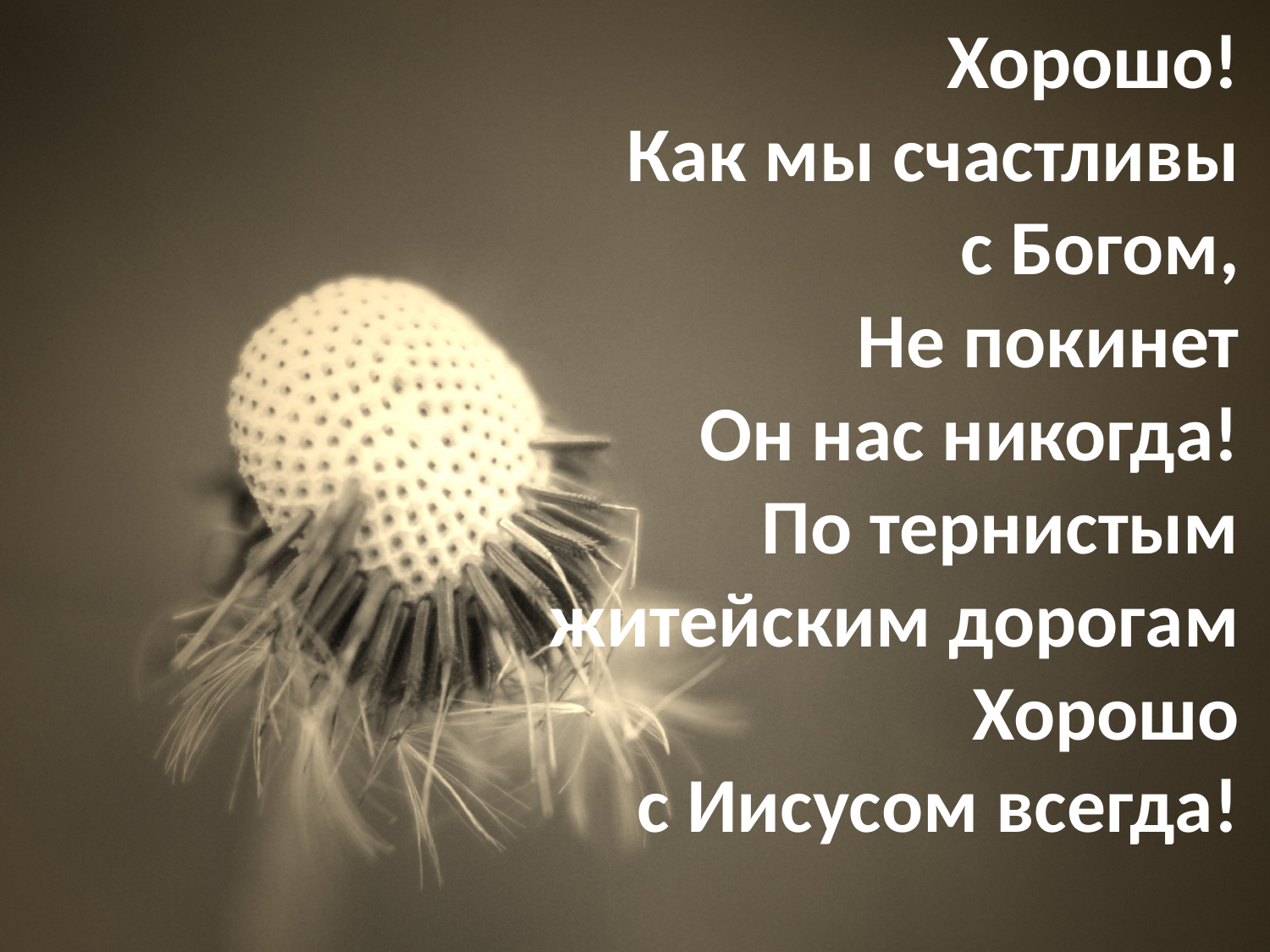

# Хорошо! Как мы счастливы с Богом, Не покинет Он нас никогда! По тернистым житейским дорогам Хорошо с Иисусом всегда!